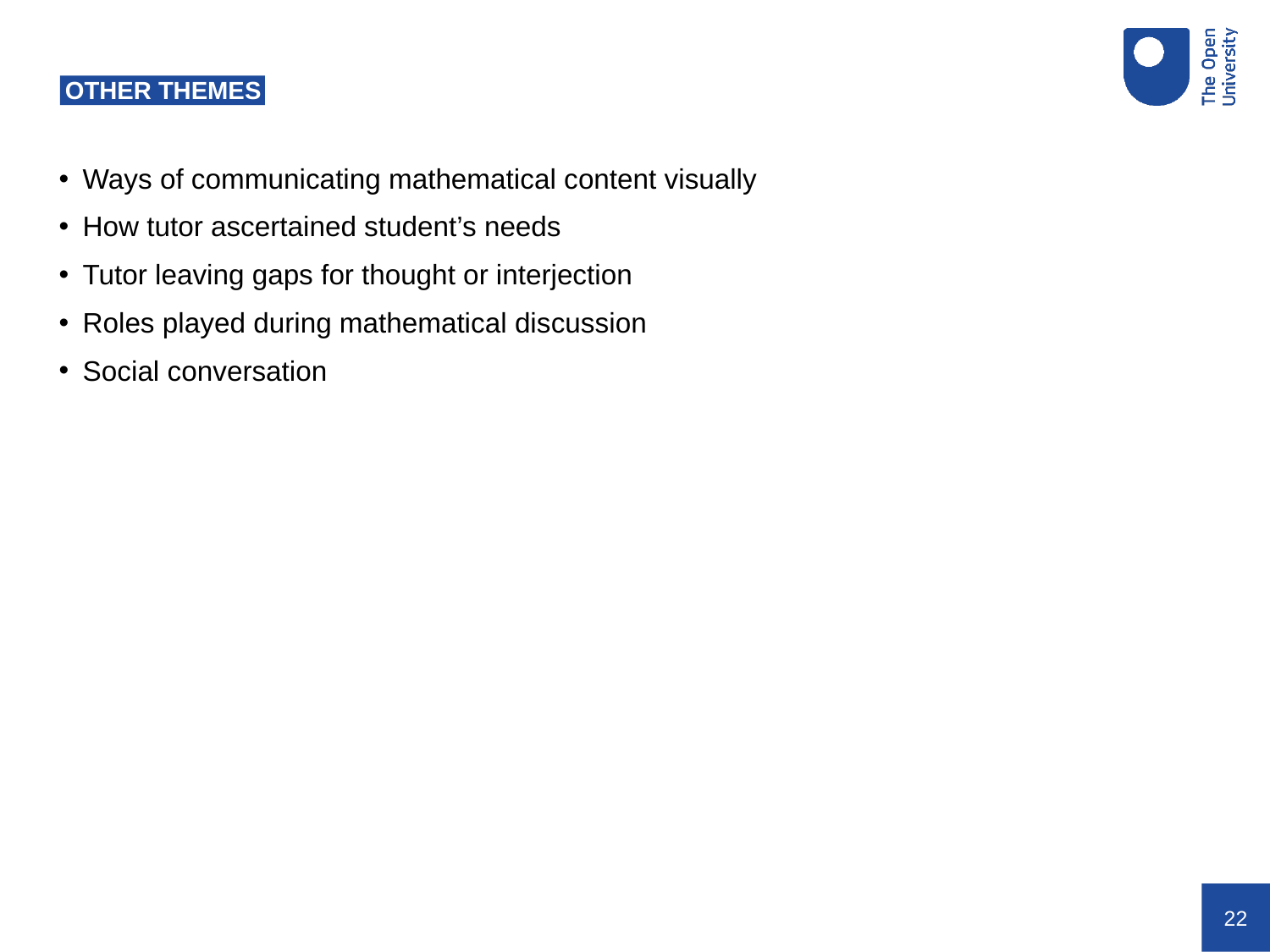

# OTHER THEMES

Ways of communicating mathematical content visually
How tutor ascertained student’s needs
Tutor leaving gaps for thought or interjection
Roles played during mathematical discussion
Social conversation